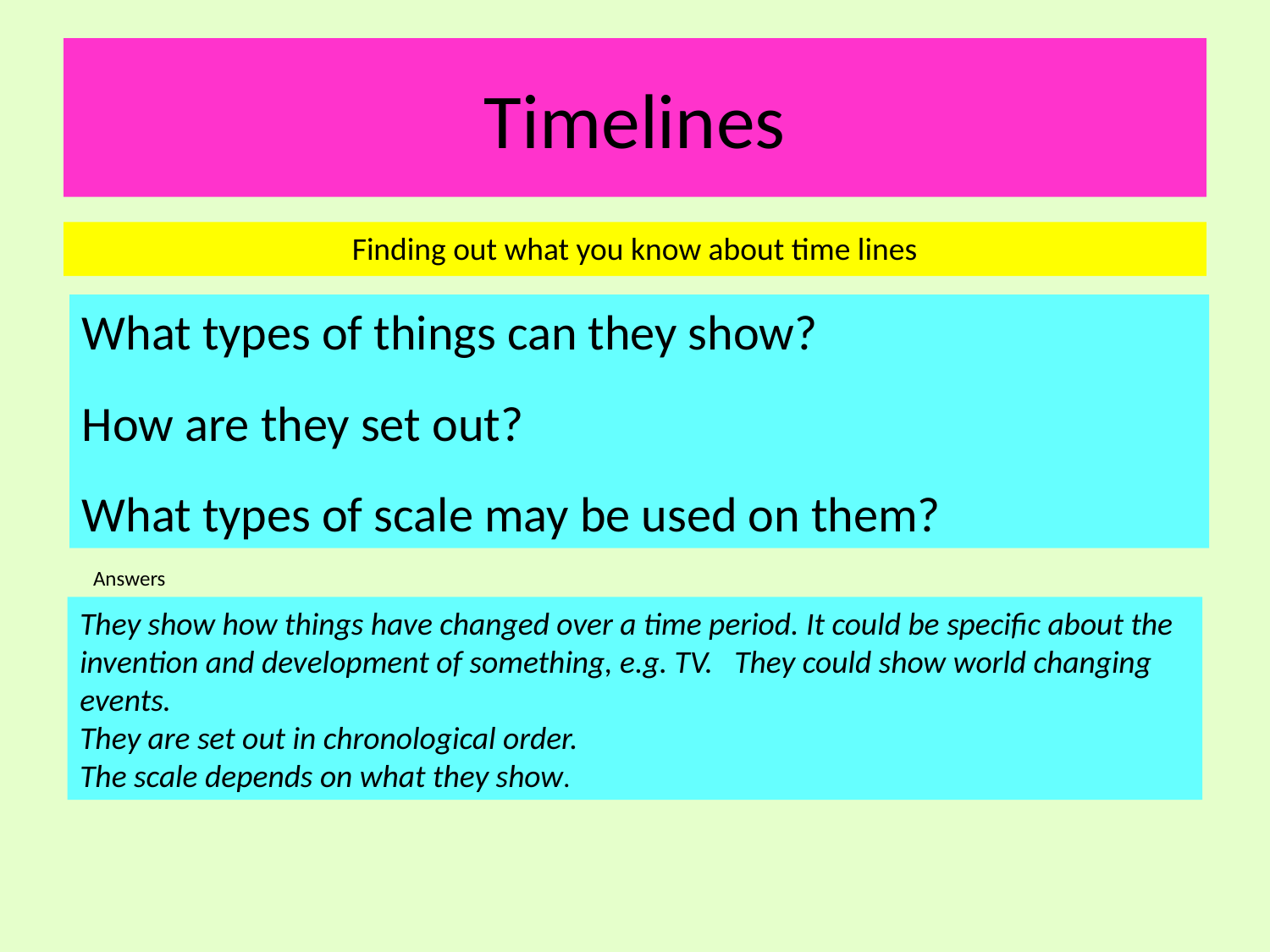

# Timelines
Finding out what you know about time lines

What types of things can they show?

How are they set out?

What types of scale may be used on them?
Answers
They show how things have changed over a time period. It could be specific about the invention and development of something, e.g. TV.   They could show world changing events.
They are set out in chronological order.
The scale depends on what they show.